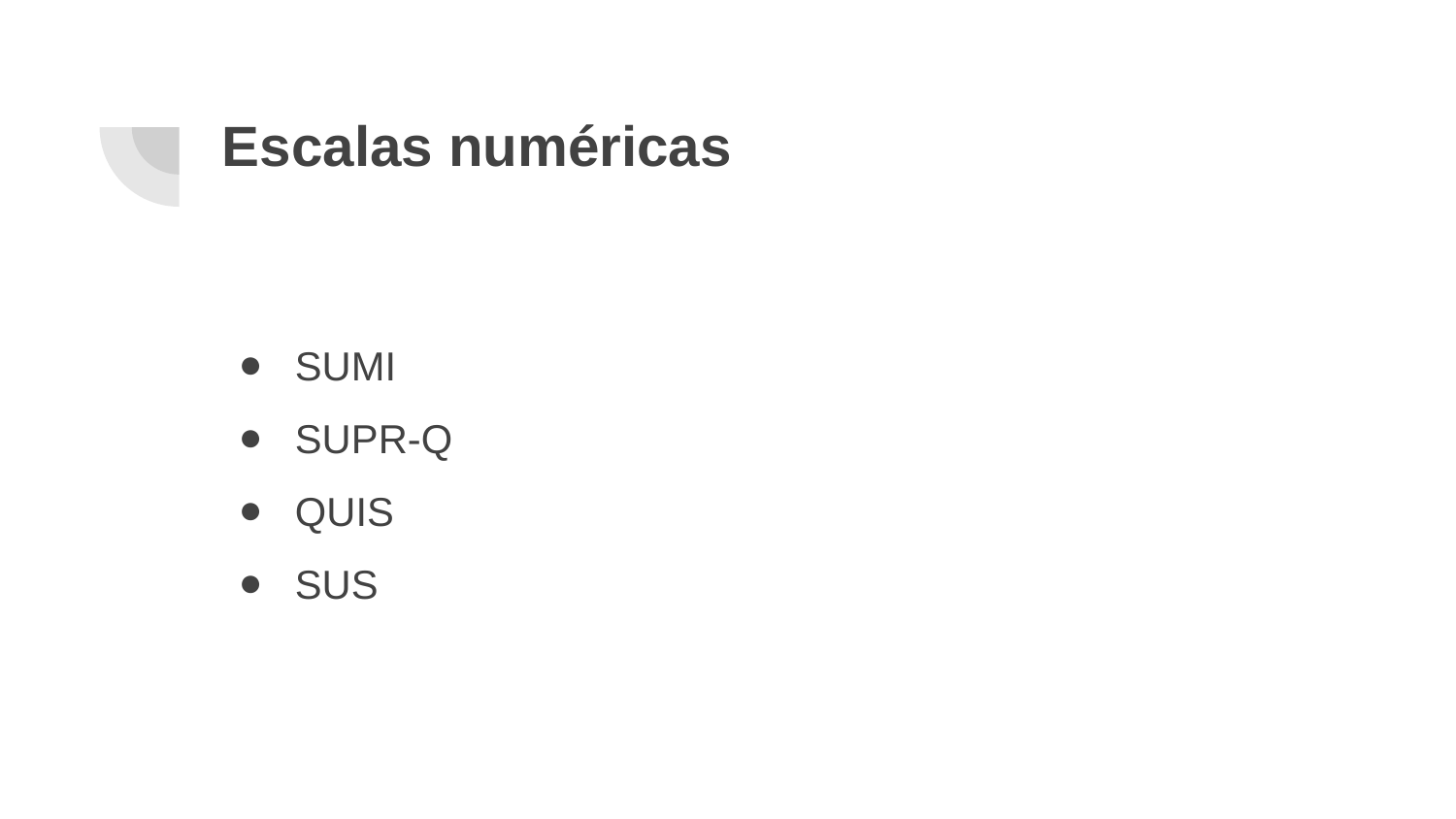

# Escalas numéricas
SUMI
SUPR-Q
QUIS
SUS